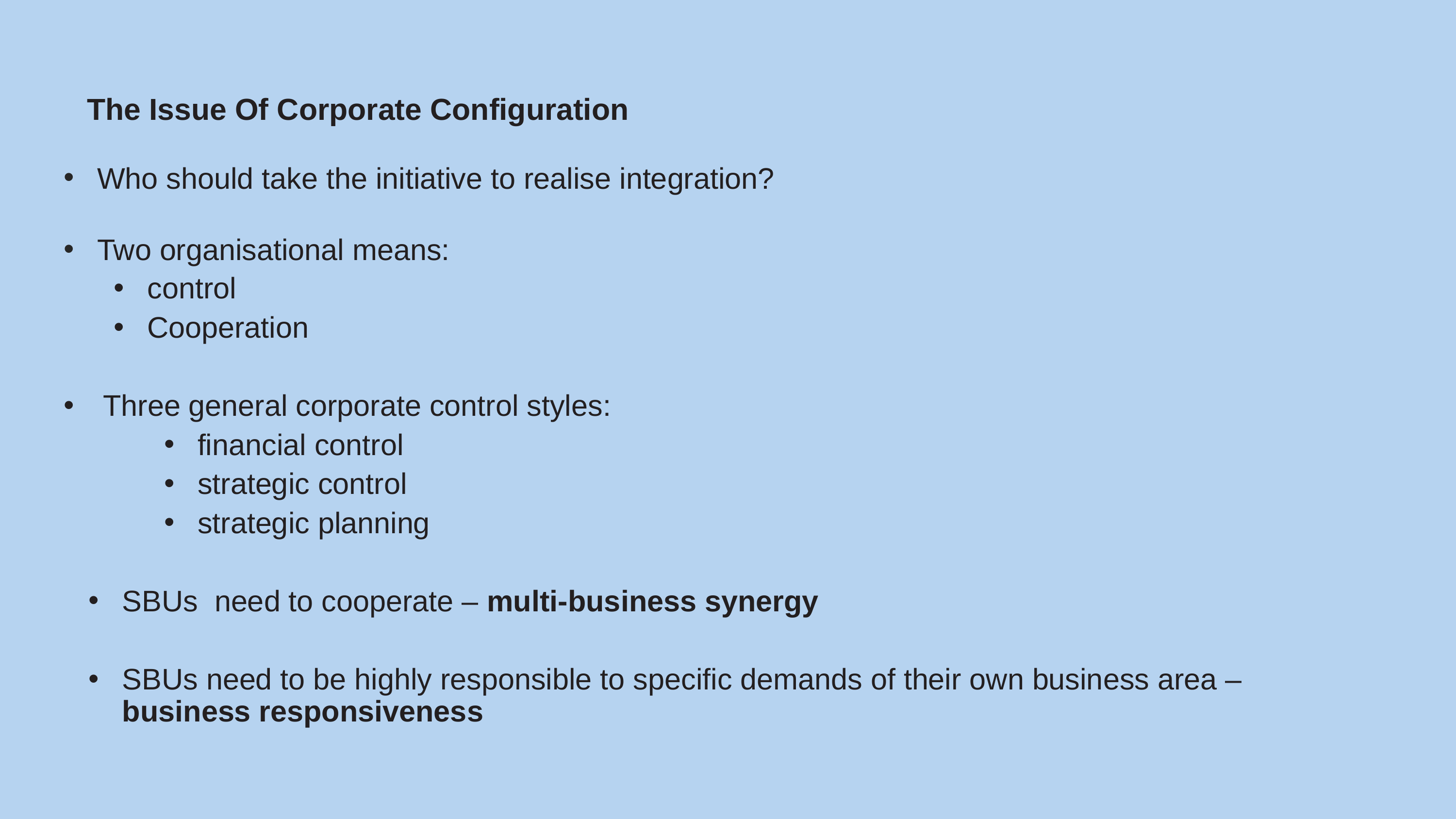

# The Issue Of Corporate Configuration
Who should take the initiative to realise integration?

Two organisational means:
control
Cooperation

Three general corporate control styles:
financial control
strategic control
strategic planning

SBUs  need to cooperate – multi-business synergy

SBUs need to be highly responsible to specific demands of their own business area – business responsiveness